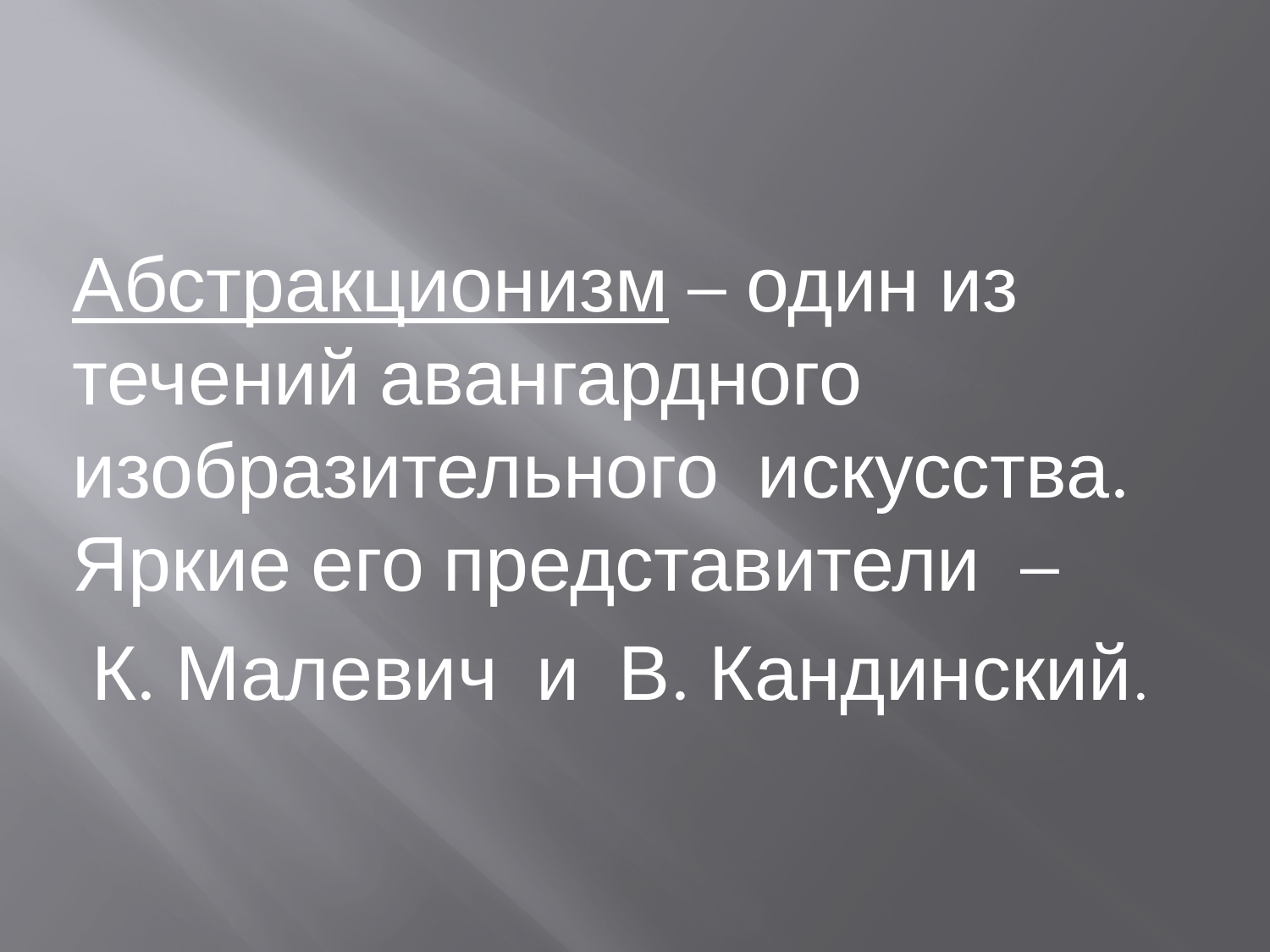

Абстракционизм – один из течений авангардного изобразительного  искусства.  Яркие его представители  –
 К. Малевич  и  В. Кандинский.